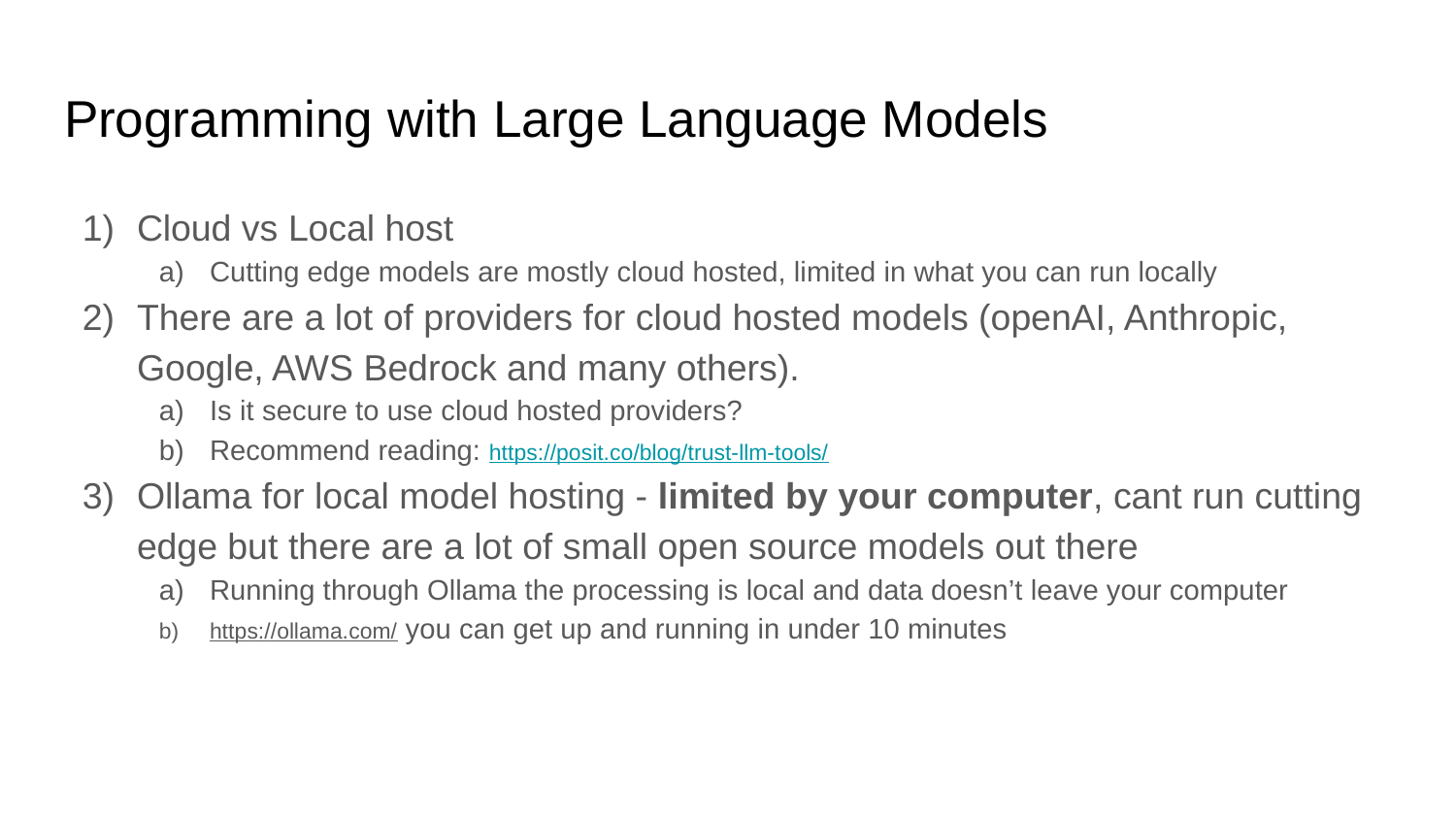

# Programming with Large Language Models
Cloud vs Local host
Cutting edge models are mostly cloud hosted, limited in what you can run locally
There are a lot of providers for cloud hosted models (openAI, Anthropic, Google, AWS Bedrock and many others).
Is it secure to use cloud hosted providers?
Recommend reading: https://posit.co/blog/trust-llm-tools/
Ollama for local model hosting - limited by your computer, cant run cutting edge but there are a lot of small open source models out there
Running through Ollama the processing is local and data doesn’t leave your computer
https://ollama.com/ you can get up and running in under 10 minutes